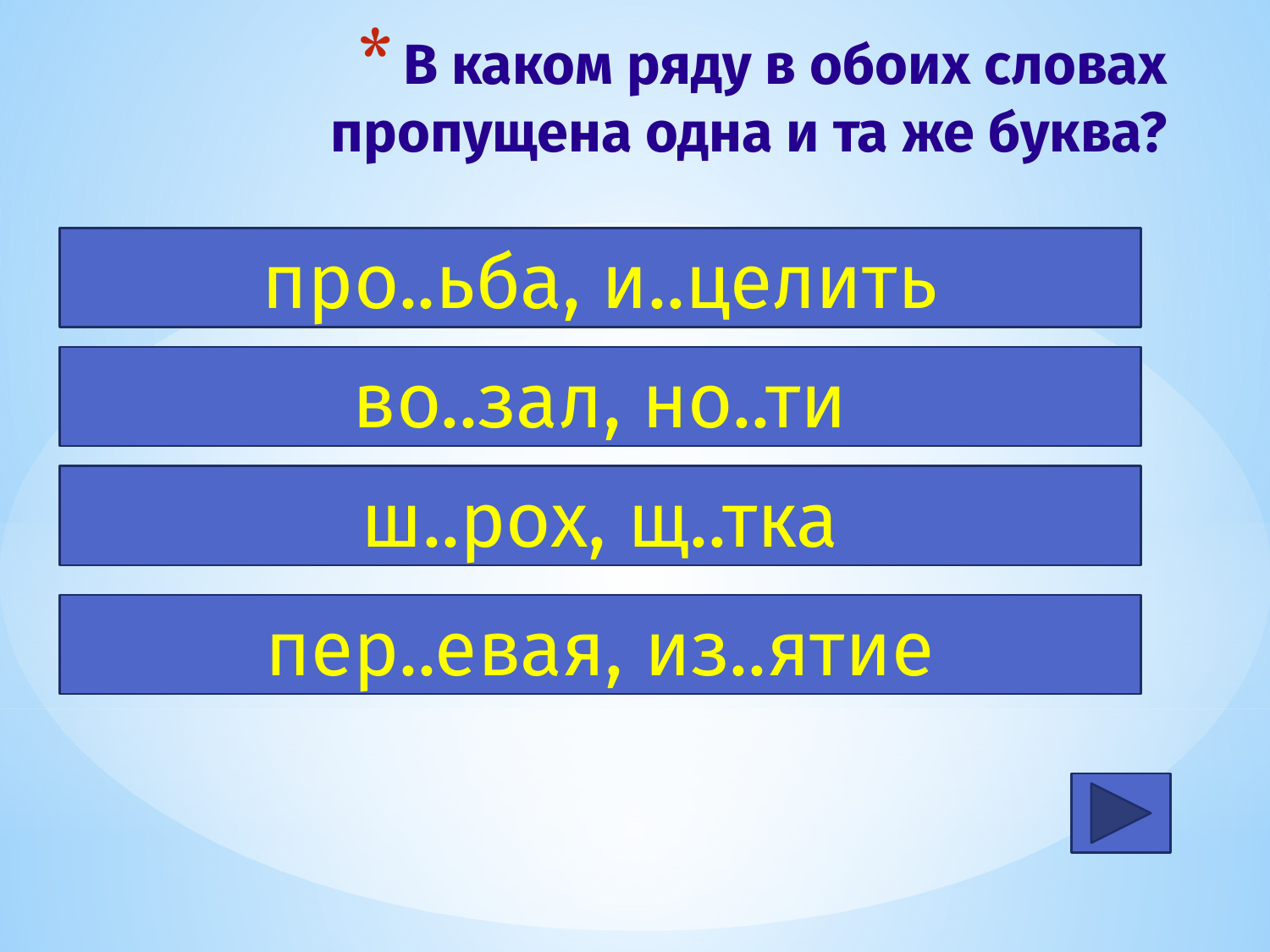

# В каком ряду в обоих словах пропущена одна и та же буква?

про..ьба, и..целить
во..зал, но..ти
ш..рох, щ..тка
пер..евая, из..ятие